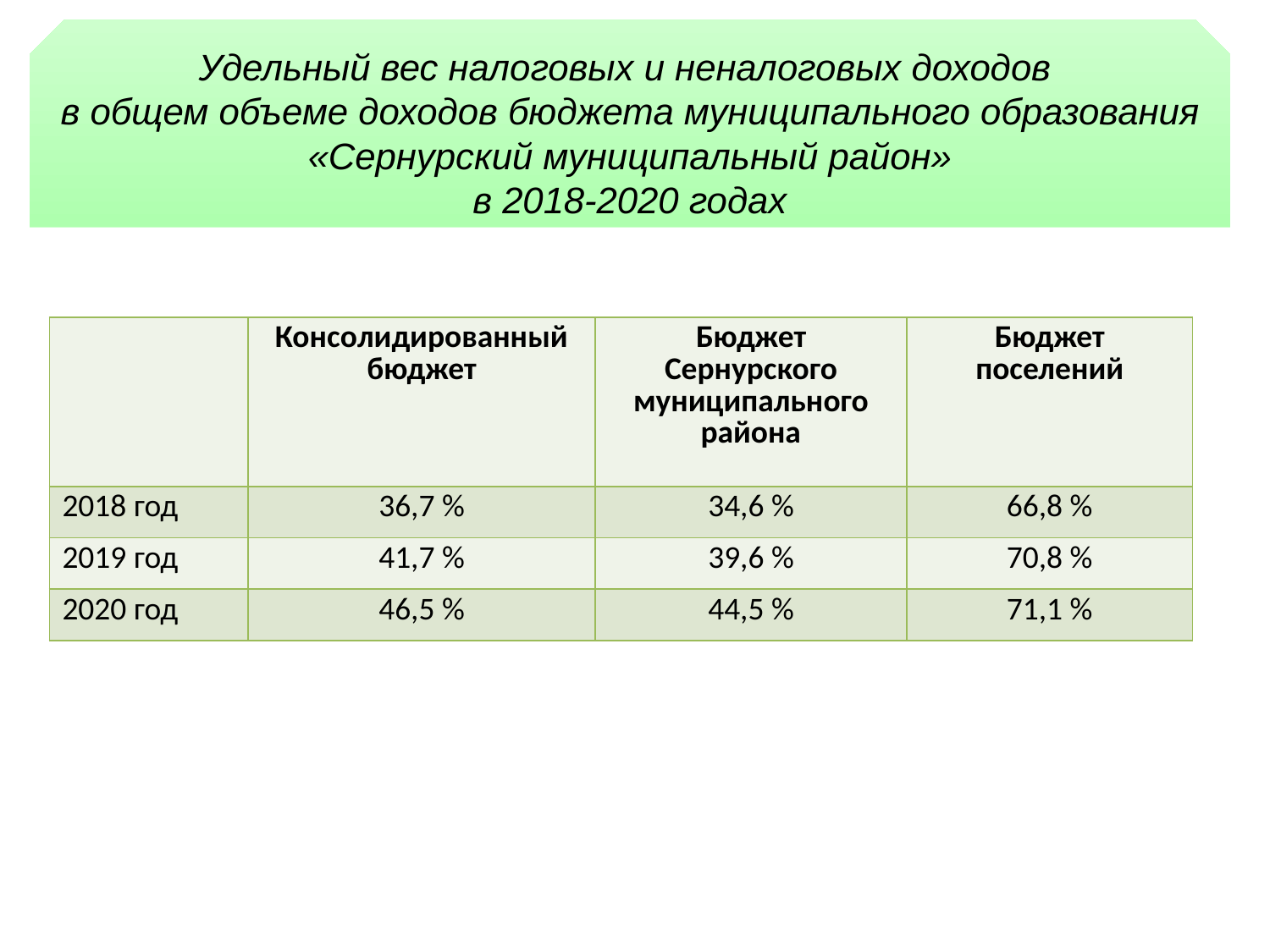

Удельный вес налоговых и неналоговых доходов
в общем объеме доходов бюджета муниципального образования
«Сернурский муниципальный район»
в 2018-2020 годах
|  | Консолидированный бюджет | Бюджет Сернурского муниципального района | Бюджет поселений |
| --- | --- | --- | --- |
| 2018 год | 36,7 % | 34,6 % | 66,8 % |
| 2019 год | 41,7 % | 39,6 % | 70,8 % |
| 2020 год | 46,5 % | 44,5 % | 71,1 % |